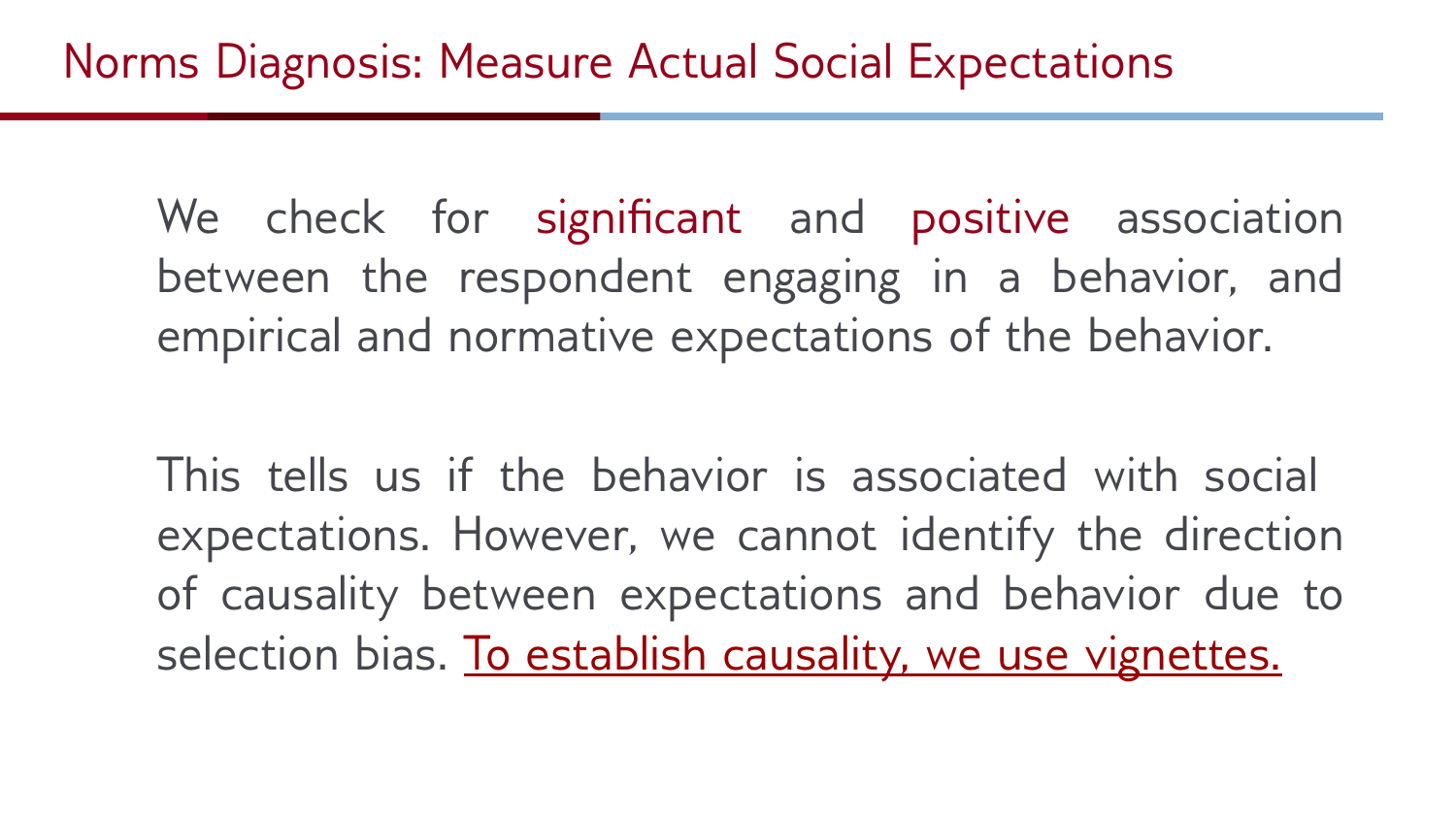

# Norms Diagnosis: Measure Actual Social Expectations
We check for significant and positive association between the respondent engaging in a behavior, and empirical and normative expectations of the behavior.

This tells us if the behavior is associated with social  expectations. However, we cannot identify the direction of causality between expectations and behavior due to selection bias. To establish causality, we use vignettes.